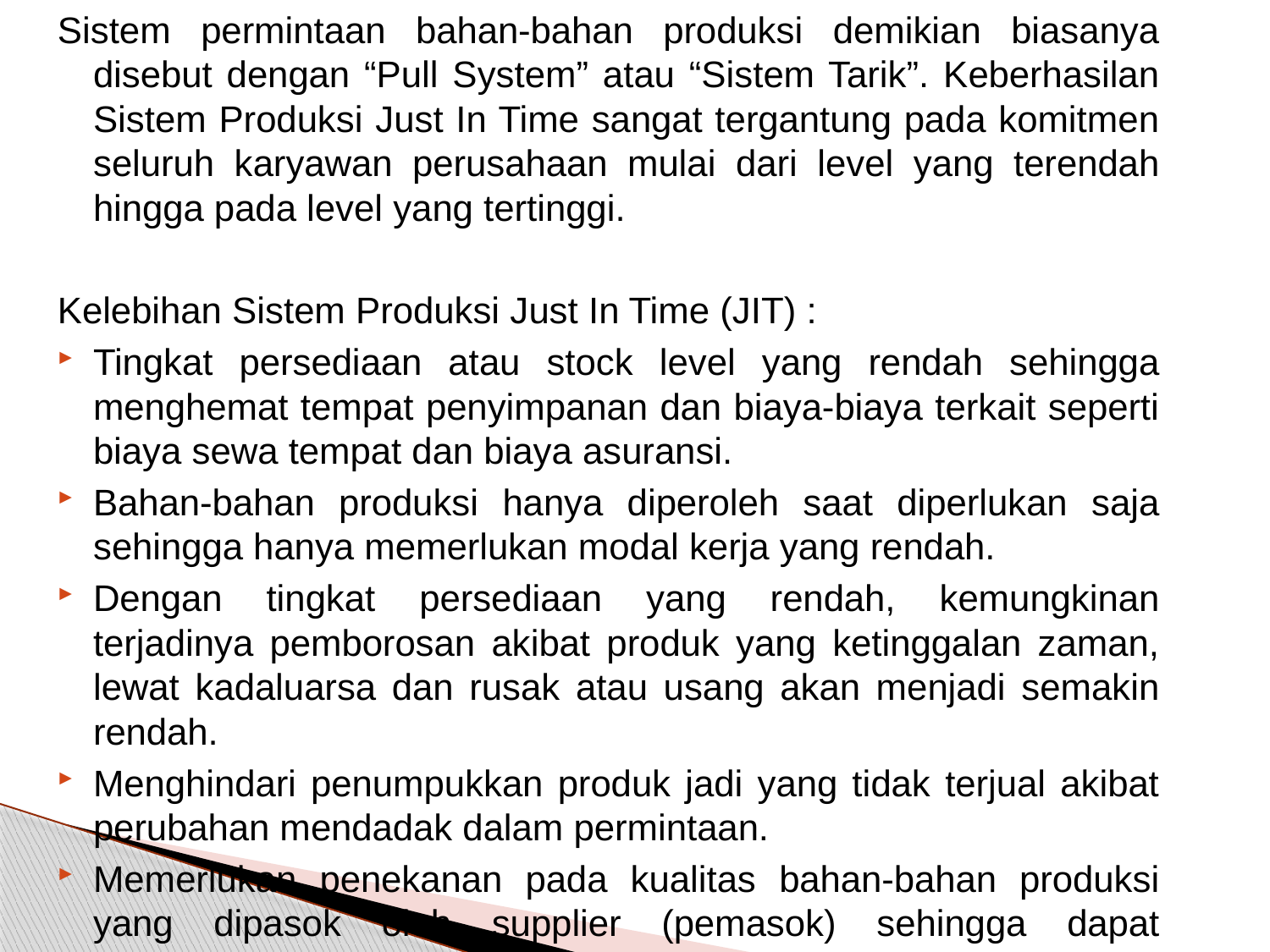

Sistem permintaan bahan-bahan produksi demikian biasanya disebut dengan “Pull System” atau “Sistem Tarik”. Keberhasilan Sistem Produksi Just In Time sangat tergantung pada komitmen seluruh karyawan perusahaan mulai dari level yang terendah hingga pada level yang tertinggi.

Kelebihan Sistem Produksi Just In Time (JIT) :
Tingkat persediaan atau stock level yang rendah sehingga menghemat tempat penyimpanan dan biaya-biaya terkait seperti biaya sewa tempat dan biaya asuransi.
Bahan-bahan produksi hanya diperoleh saat diperlukan saja sehingga hanya memerlukan modal kerja yang rendah.
Dengan tingkat persediaan yang rendah, kemungkinan terjadinya pemborosan akibat produk yang ketinggalan zaman, lewat kadaluarsa dan rusak atau usang akan menjadi semakin rendah.
Menghindari penumpukkan produk jadi yang tidak terjual akibat perubahan mendadak dalam permintaan.
Memerlukan penekanan pada kualitas bahan-bahan produksi yang dipasok oleh supplier (pemasok) sehingga dapat mengurangi waktu pemeriksaan dan pengerjaan ulang.